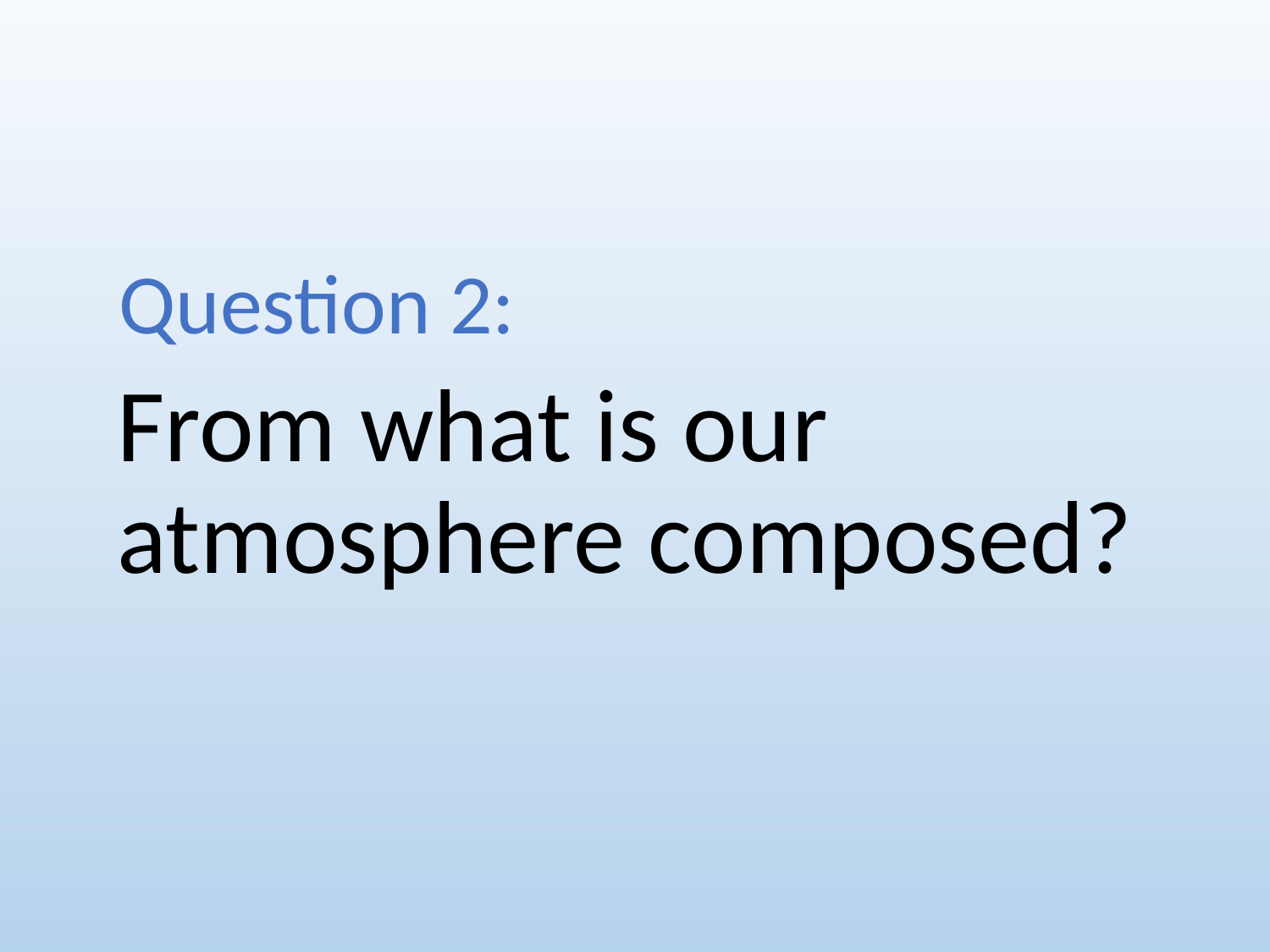

Question 2:
# From what is our atmosphere composed?